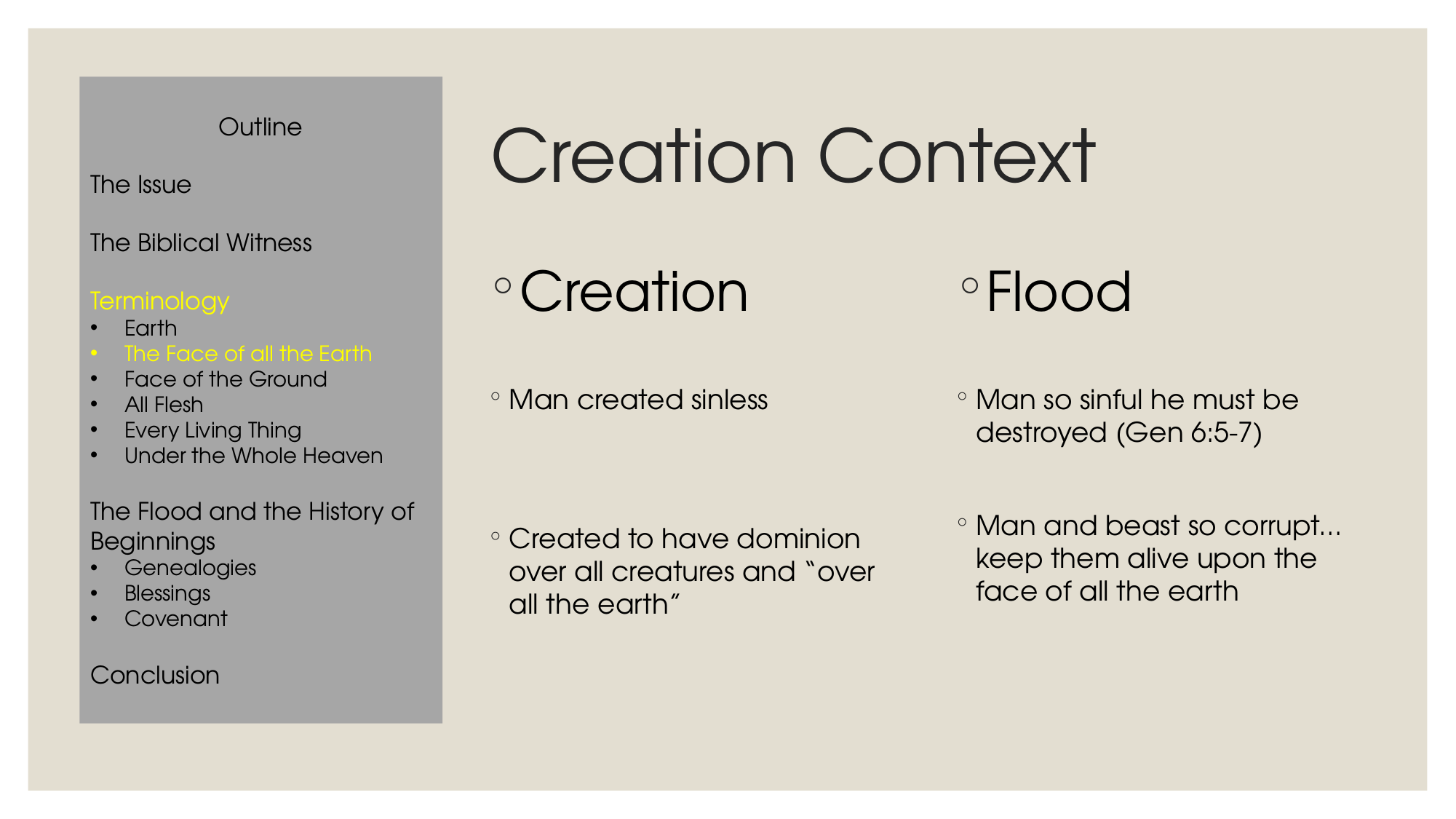

Outline

The Issue

The Biblical Witness

Terminology
Earth
The Face of all the Earth
Face of the Ground
All Flesh
Every Living Thing
Under the Whole Heaven

The Flood and the History of Beginnings
Genealogies
Blessings
Covenant

Conclusion

# Creation Context
Creation

Man created sinless

Created to have dominion over all creatures and “over all the earth”
Flood

Man so sinful he must be destroyed (Gen 6:5-7)

Man and beast so corrupt…keep them alive upon the face of all the earth